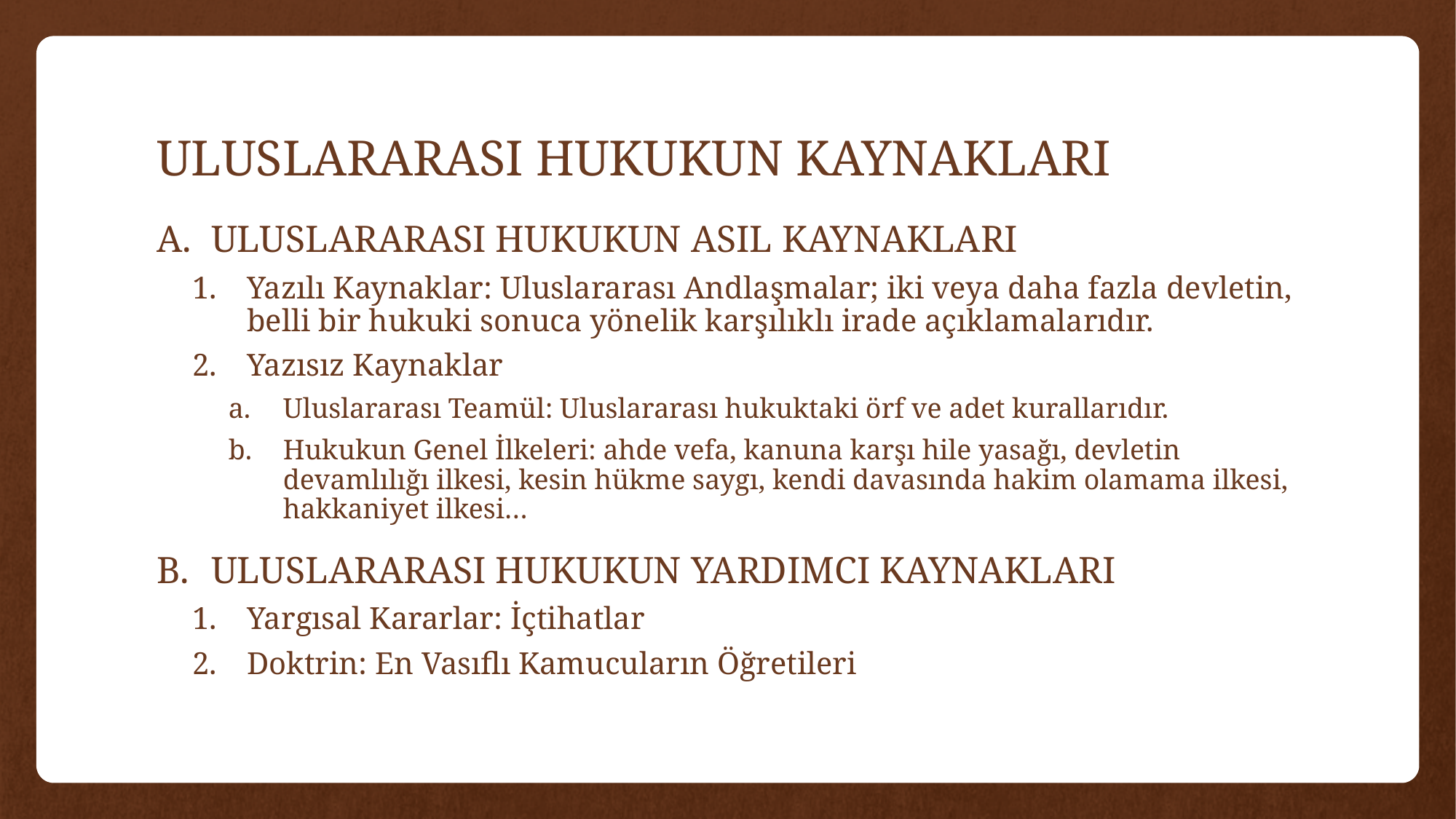

# ULUSLARARASI HUKUKUN KAYNAKLARI
ULUSLARARASI HUKUKUN ASIL KAYNAKLARI
Yazılı Kaynaklar: Uluslararası Andlaşmalar; iki veya daha fazla devletin, belli bir hukuki sonuca yönelik karşılıklı irade açıklamalarıdır.
Yazısız Kaynaklar
Uluslararası Teamül: Uluslararası hukuktaki örf ve adet kurallarıdır.
Hukukun Genel İlkeleri: ahde vefa, kanuna karşı hile yasağı, devletin devamlılığı ilkesi, kesin hükme saygı, kendi davasında hakim olamama ilkesi, hakkaniyet ilkesi…
ULUSLARARASI HUKUKUN YARDIMCI KAYNAKLARI
Yargısal Kararlar: İçtihatlar
Doktrin: En Vasıflı Kamucuların Öğretileri